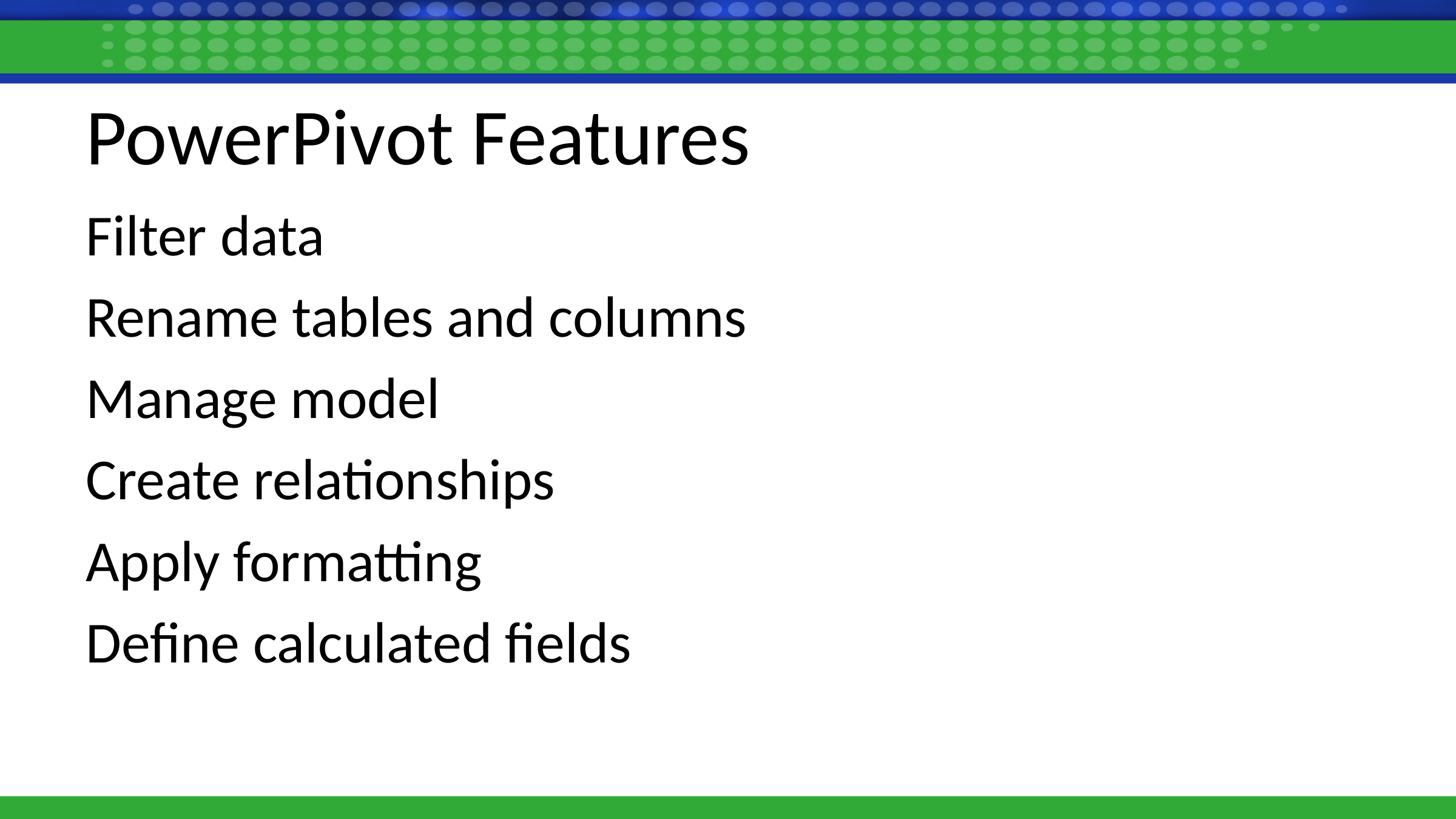

# PowerPivot Features
Filter data
Rename tables and columns
Manage model
Create relationships
Apply formatting
Define calculated fields